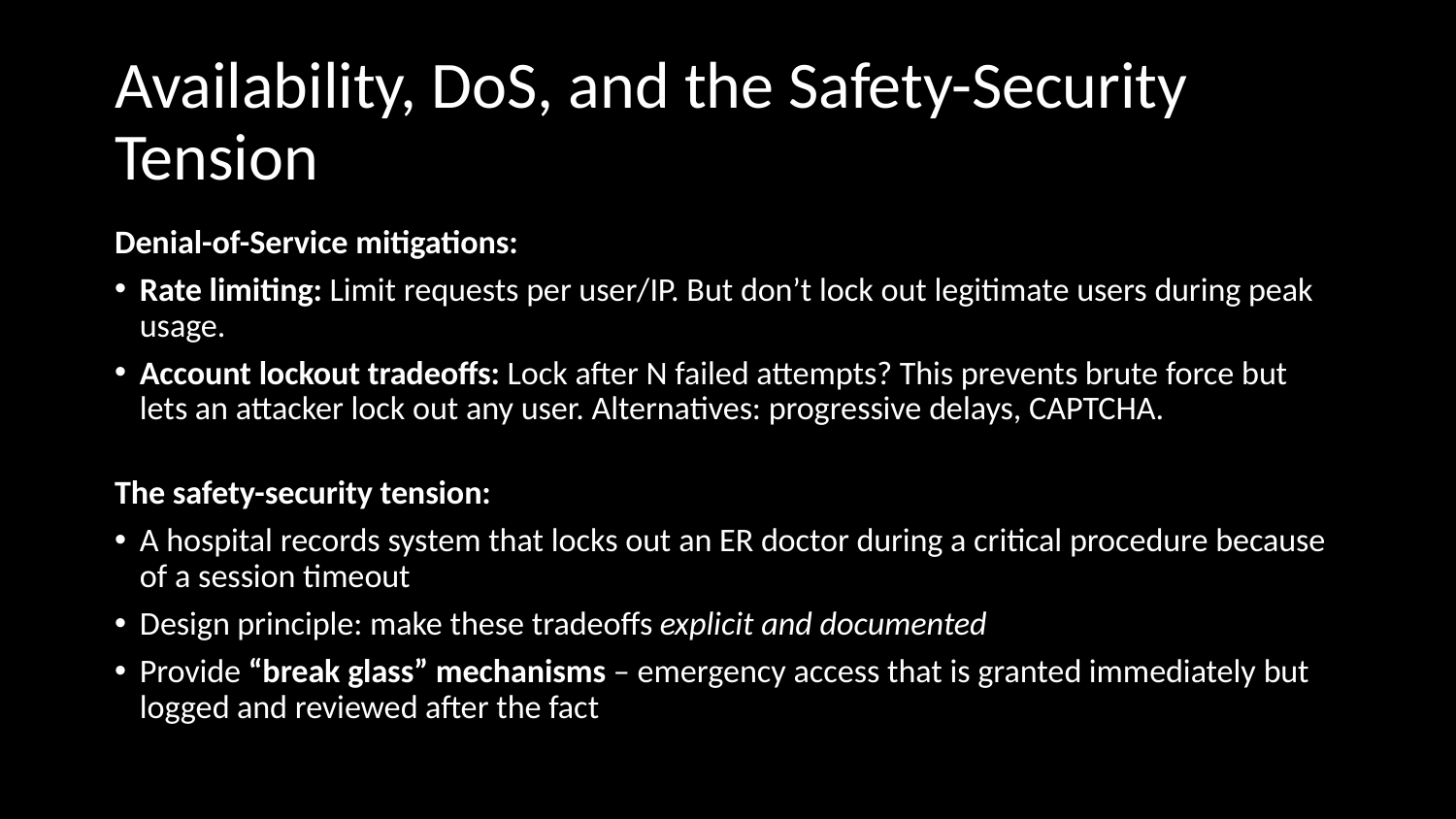

# Availability, DoS, and the Safety-Security Tension
Denial-of-Service mitigations:
Rate limiting: Limit requests per user/IP. But don’t lock out legitimate users during peak usage.
Account lockout tradeoffs: Lock after N failed attempts? This prevents brute force but lets an attacker lock out any user. Alternatives: progressive delays, CAPTCHA.

The safety-security tension:
A hospital records system that locks out an ER doctor during a critical procedure because of a session timeout
Design principle: make these tradeoffs explicit and documented
Provide “break glass” mechanisms – emergency access that is granted immediately but logged and reviewed after the fact